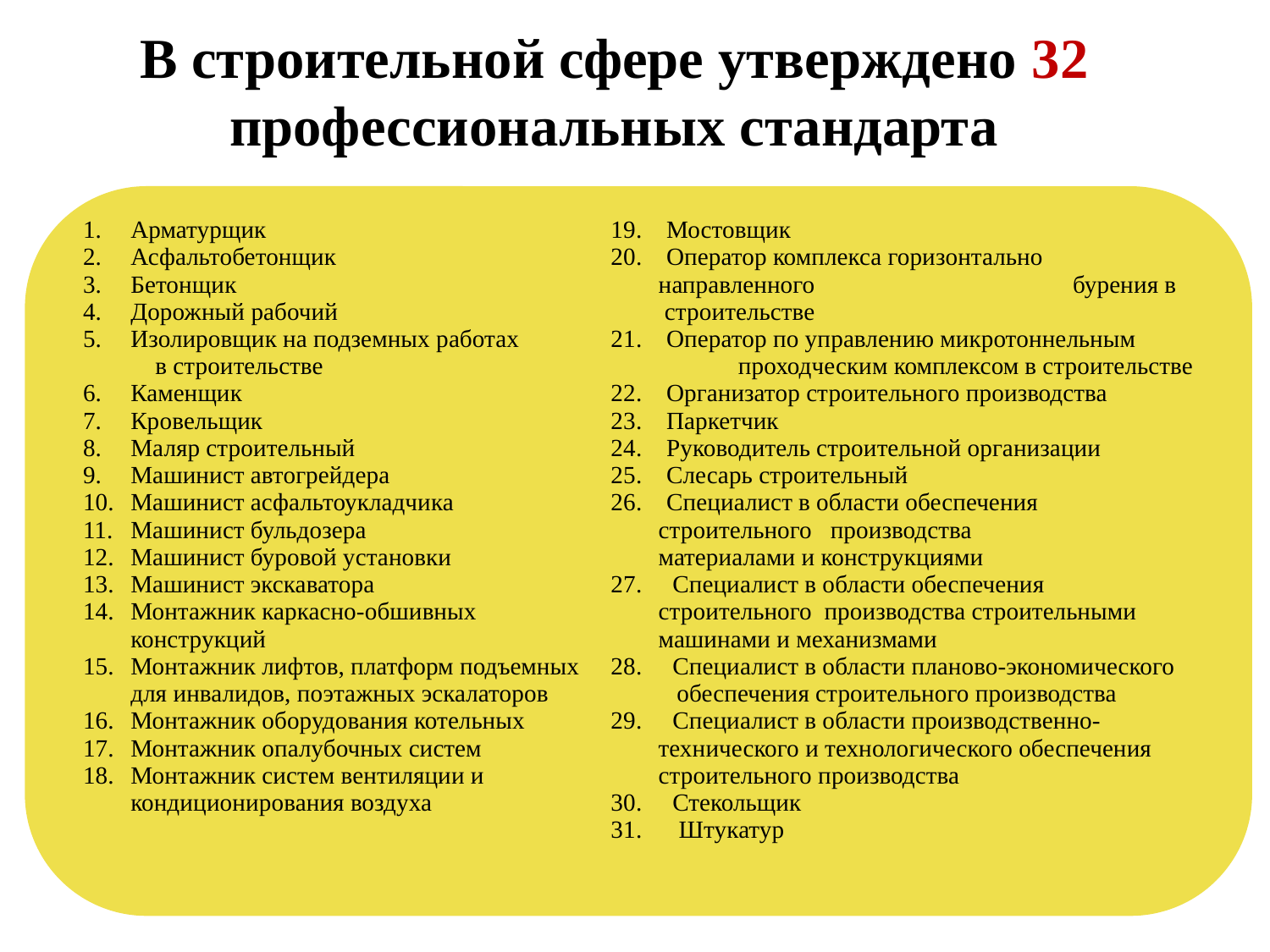

В строительной сфере утверждено 32 профессиональных стандарта

| Арматурщик Асфальтобетонщик Бетонщик Дорожный рабочий Изолировщик на подземных работах в строительстве Каменщик Кровельщик Маляр строительный Машинист автогрейдера Машинист асфальтоукладчика Машинист бульдозера Машинист буровой установки Машинист экскаватора Монтажник каркасно-обшивных конструкций Монтажник лифтов, платформ подъемных для инвалидов, поэтажных эскалаторов Монтажник оборудования котельных Монтажник опалубочных систем Монтажник систем вентиляции и кондиционирования воздуха | 19. Мостовщик 20. Оператор комплекса горизонтально направленного бурения в строительстве 21. Оператор по управлению микротоннельным проходческим комплексом в строительстве 22. Организатор строительного производства 23. Паркетчик 24. Руководитель строительной организации 25. Слесарь строительный 26. Специалист в области обеспечения строительного производства материалами и конструкциями 27. Специалист в области обеспечения строительного производства строительными машинами и механизмами 28. Специалист в области планово-экономического обеспечения строительного производства 29. Специалист в области производственно- технического и технологического обеспечения строительного производства 30. Стекольщик 31. Штукатур |
| --- | --- |